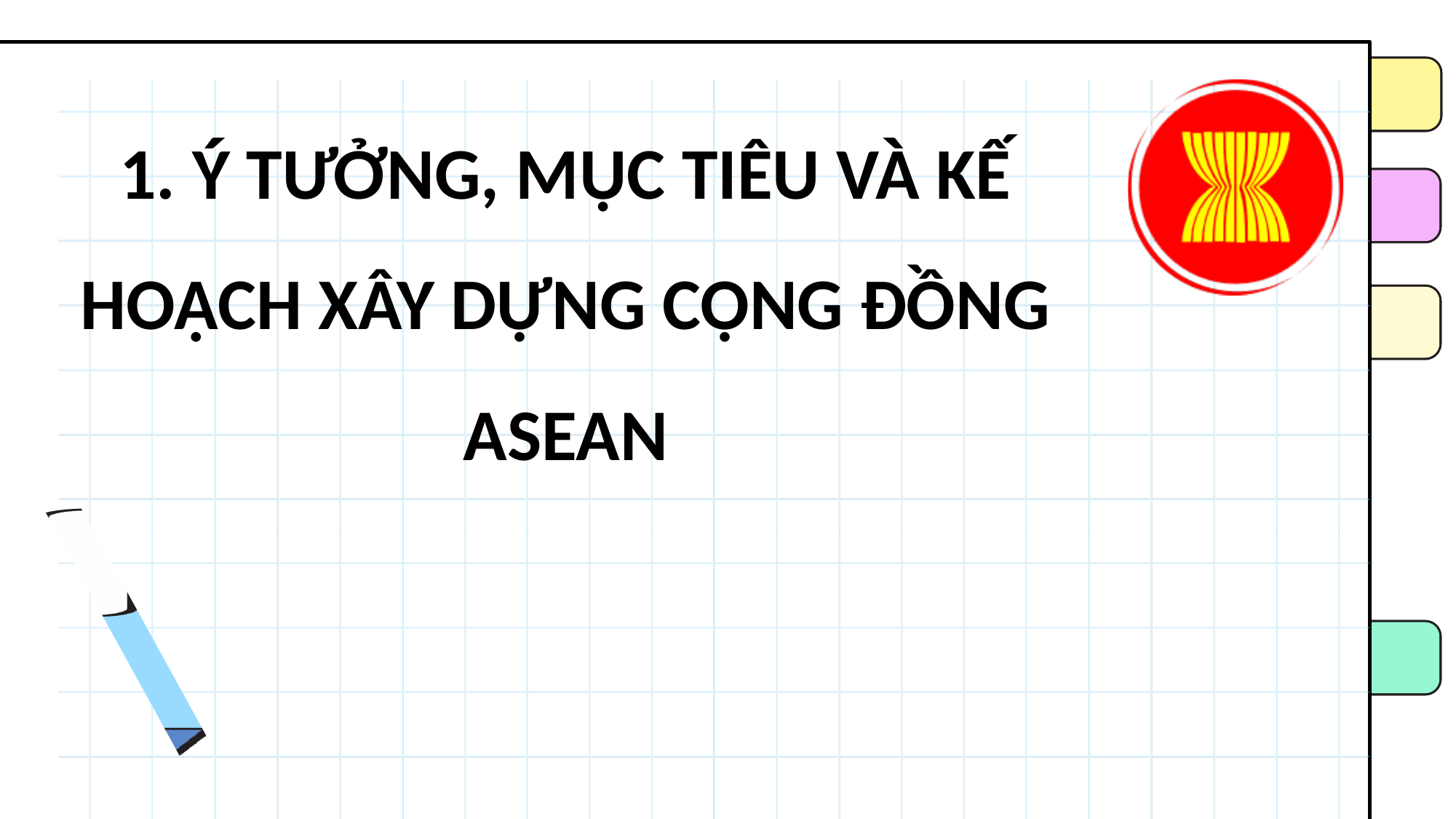

1. Ý TƯỞNG, MỤC TIÊU VÀ KẾ HOẠCH XÂY DỰNG CỘNG ĐỒNG ASEAN